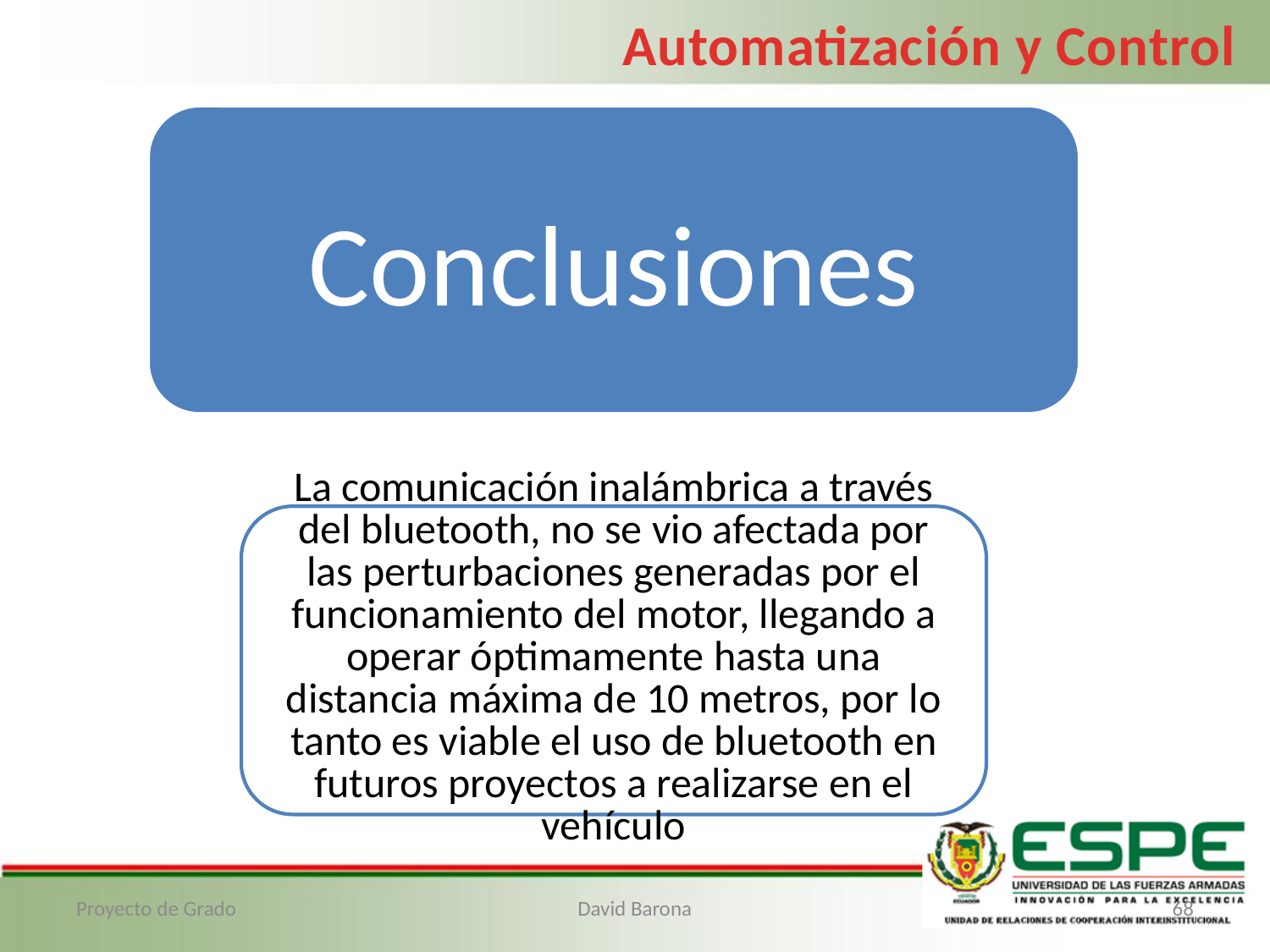

Automatización y Control
Conclusiones
La comunicación inalámbrica a través del bluetooth, no se vio afectada por las perturbaciones generadas por el funcionamiento del motor, llegando a operar óptimamente hasta una distancia máxima de 10 metros, por lo tanto es viable el uso de bluetooth en futuros proyectos a realizarse en el vehículo
Proyecto de Grado
David Barona
68